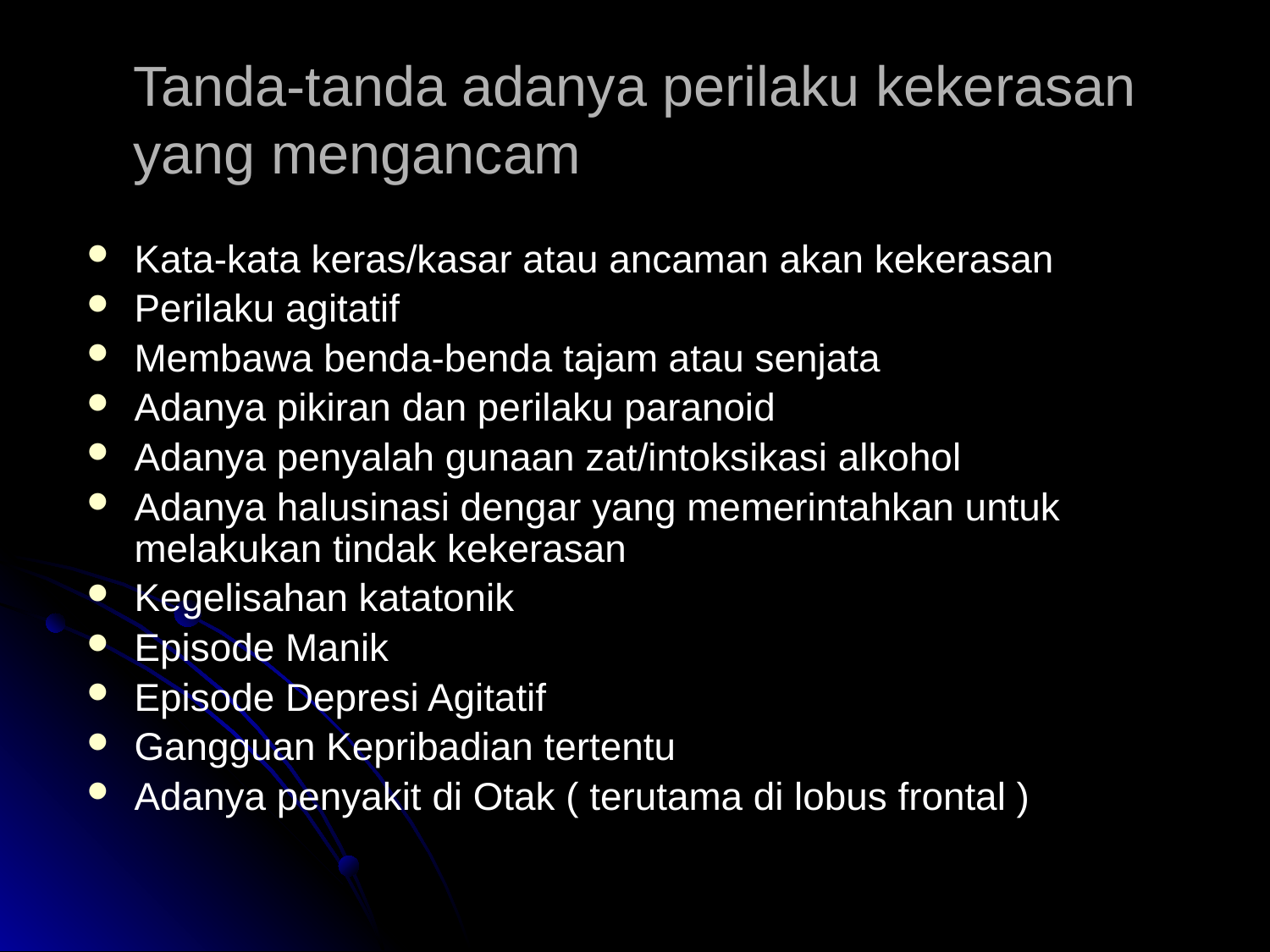

# Tanda-tanda adanya perilaku kekerasan yang mengancam
Kata-kata keras/kasar atau ancaman akan kekerasan
Perilaku agitatif
Membawa benda-benda tajam atau senjata
Adanya pikiran dan perilaku paranoid
Adanya penyalah gunaan zat/intoksikasi alkohol
Adanya halusinasi dengar yang memerintahkan untuk melakukan tindak kekerasan
Kegelisahan katatonik
Episode Manik
Episode Depresi Agitatif
Gangguan Kepribadian tertentu
Adanya penyakit di Otak ( terutama di lobus frontal )